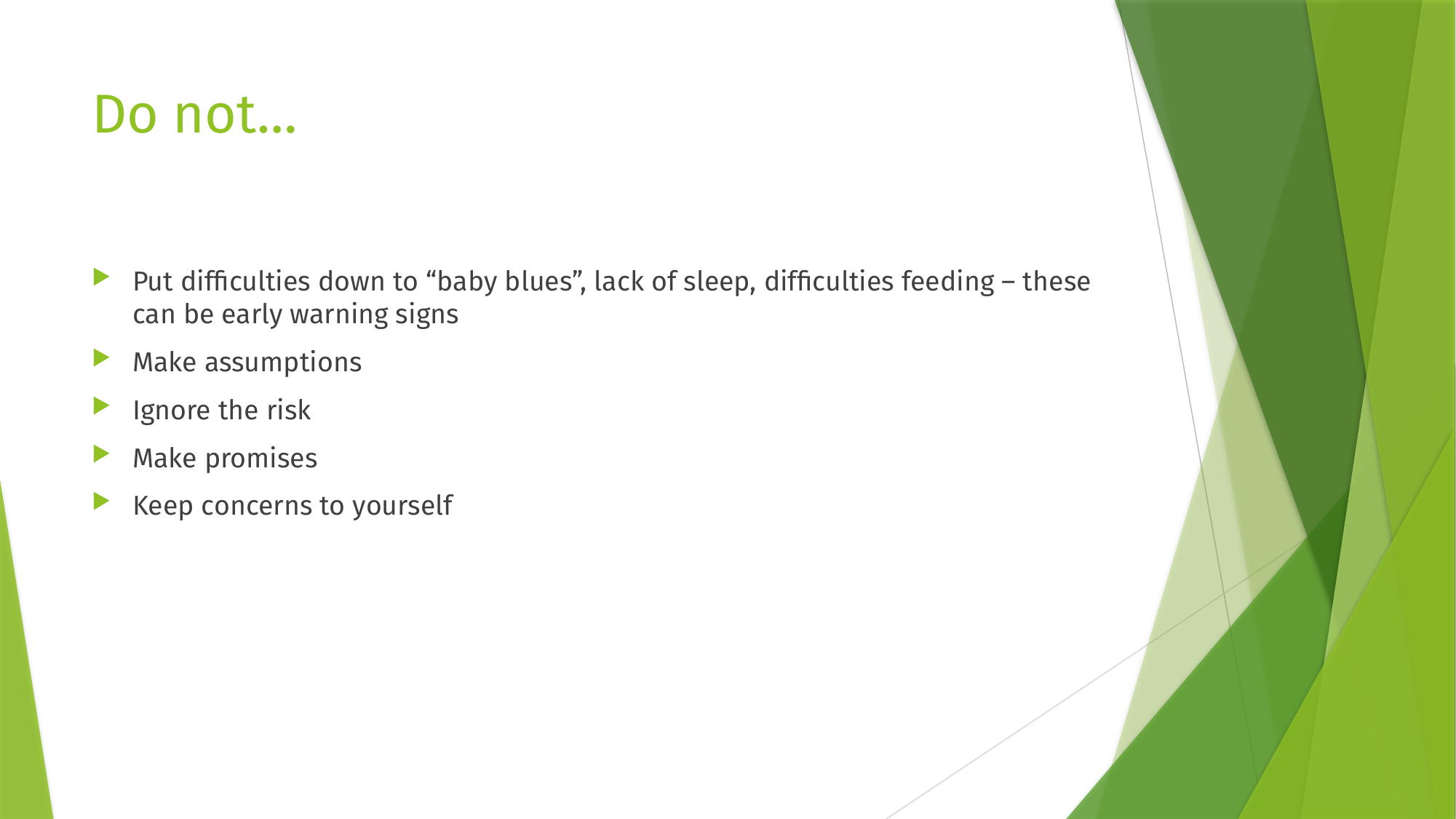

# Do not…
Put difficulties down to “baby blues”, lack of sleep, difficulties feeding – these can be early warning signs
Make assumptions
Ignore the risk
Make promises
Keep concerns to yourself